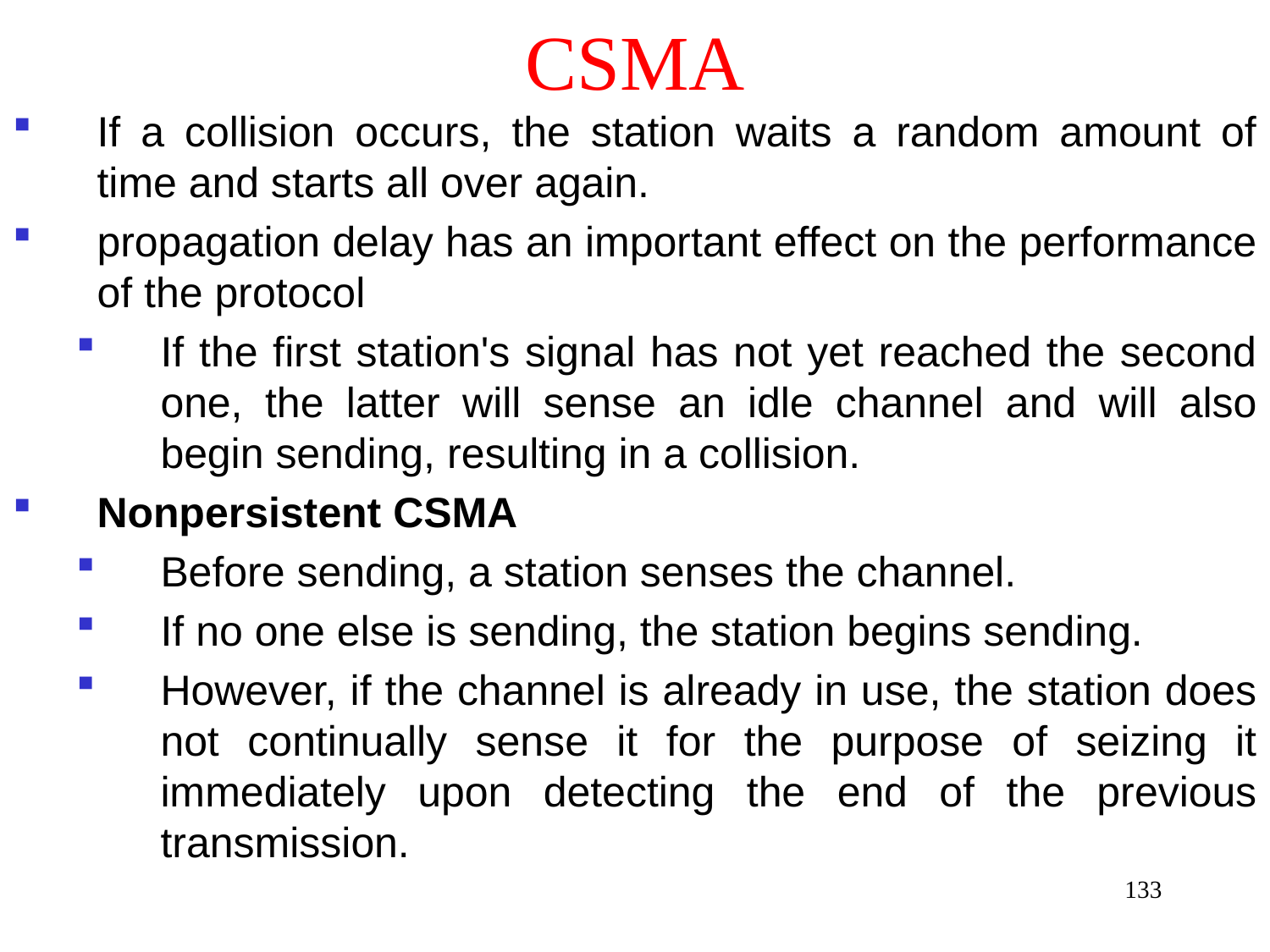

# CSMA
If a collision occurs, the station waits a random amount of time and starts all over again.
propagation delay has an important effect on the performance of the protocol
If the first station's signal has not yet reached the second one, the latter will sense an idle channel and will also begin sending, resulting in a collision.
Nonpersistent CSMA
Before sending, a station senses the channel.
If no one else is sending, the station begins sending.
However, if the channel is already in use, the station does not continually sense it for the purpose of seizing it immediately upon detecting the end of the previous transmission.
133